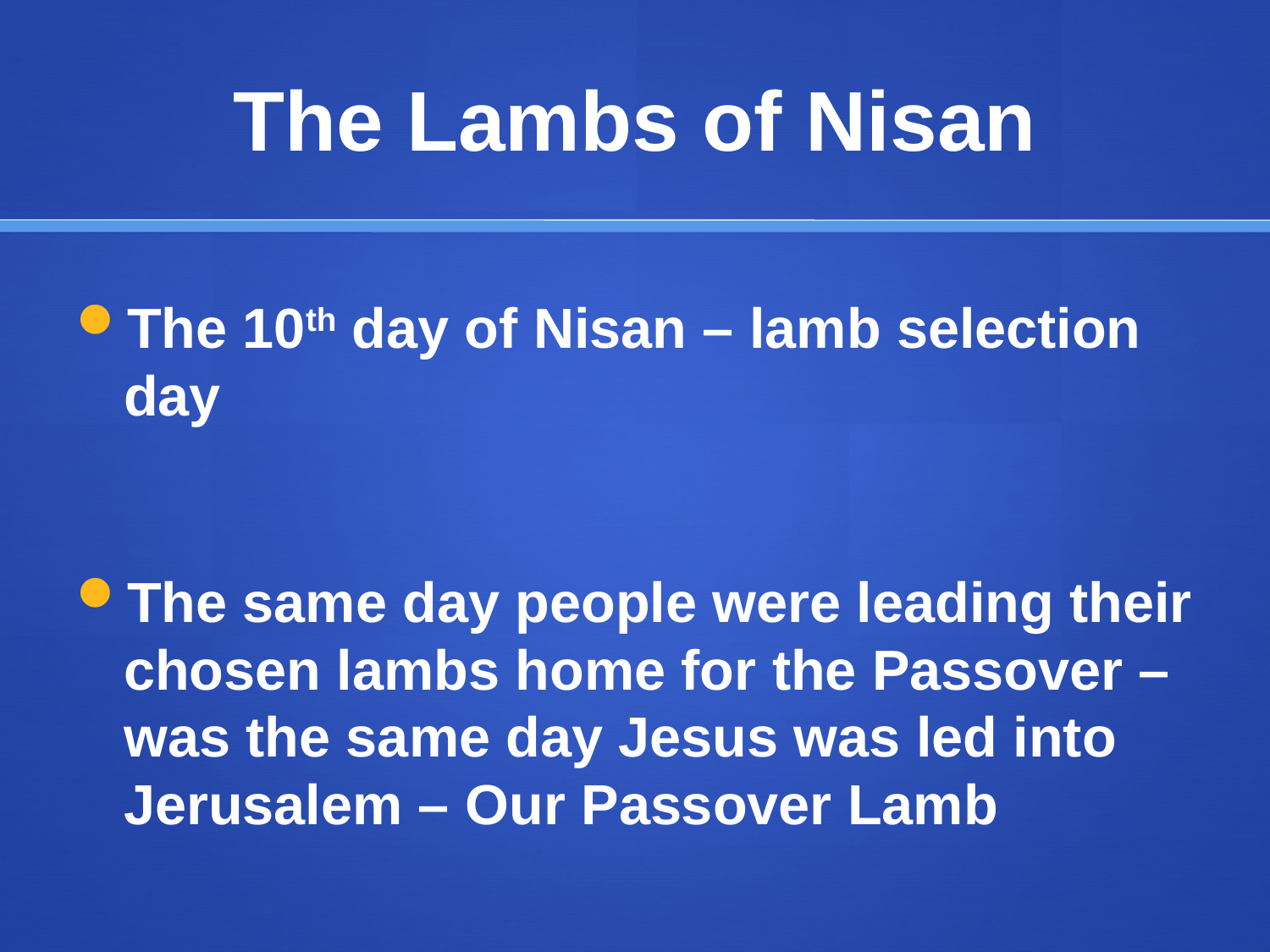

# The Lambs of Nisan
The 10th day of Nisan – lamb selection day

The same day people were leading their chosen lambs home for the Passover – was the same day Jesus was led into Jerusalem – Our Passover Lamb